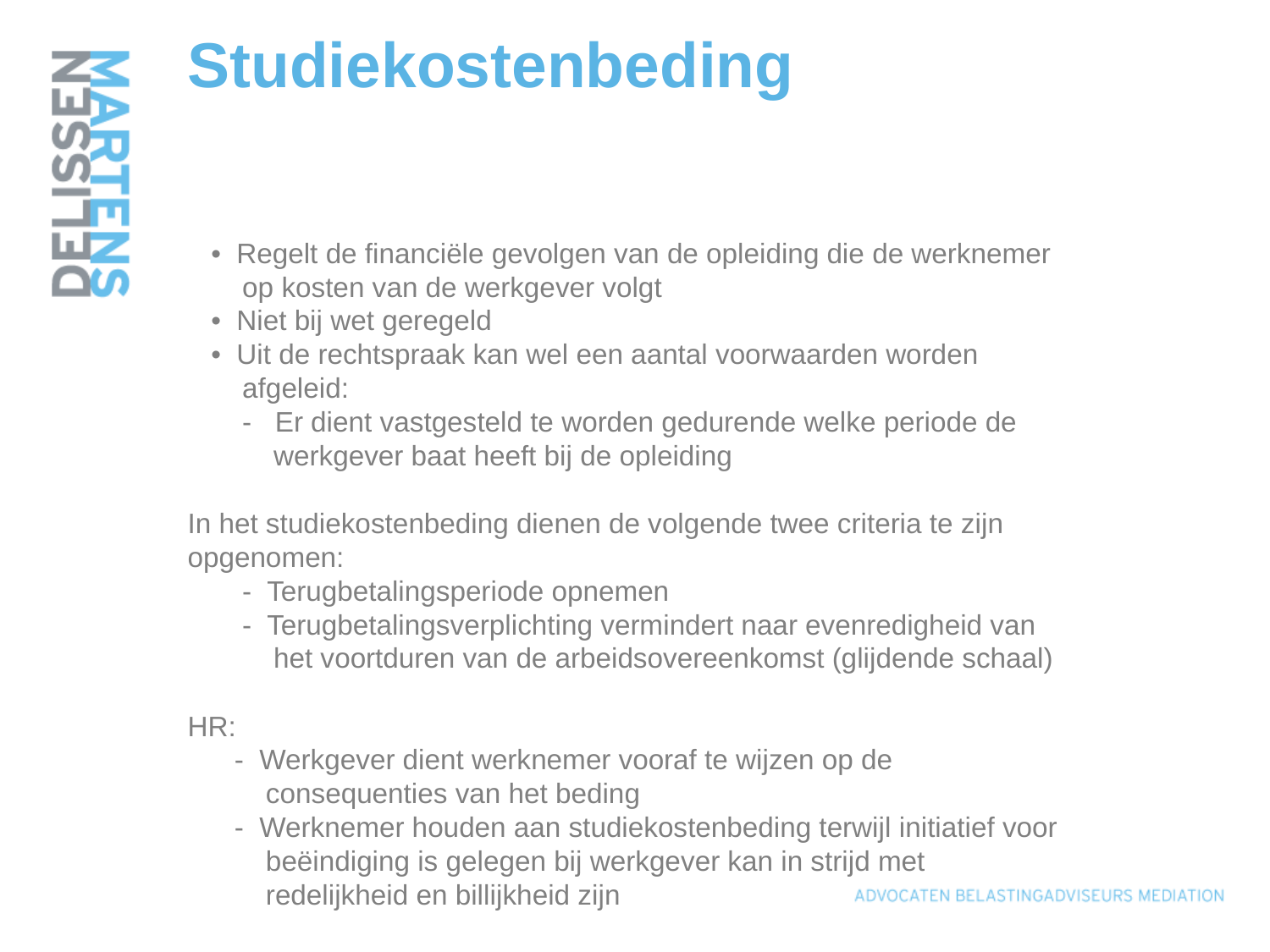

# Studiekostenbeding •  Regelt de financiële gevolgen van de opleiding die de werknemer op kosten van de werkgever volgt •  Niet bij wet geregeld •  Uit de rechtspraak kan wel een aantal voorwaarden worden afgeleid: -   Er dient vastgesteld te worden gedurende welke periode de werkgever baat heeft bij de opleiding In het studiekostenbeding dienen de volgende twee criteria te zijn opgenomen: -  Terugbetalingsperiode opnemen -  Terugbetalingsverplichting vermindert naar evenredigheid van het voortduren van de arbeidsovereenkomst (glijdende schaal) HR: -  Werkgever dient werknemer vooraf te wijzen op de consequenties van het beding -  Werknemer houden aan studiekostenbeding terwijl initiatief voor beëindiging is gelegen bij werkgever kan in strijd met redelijkheid en billijkheid zijn